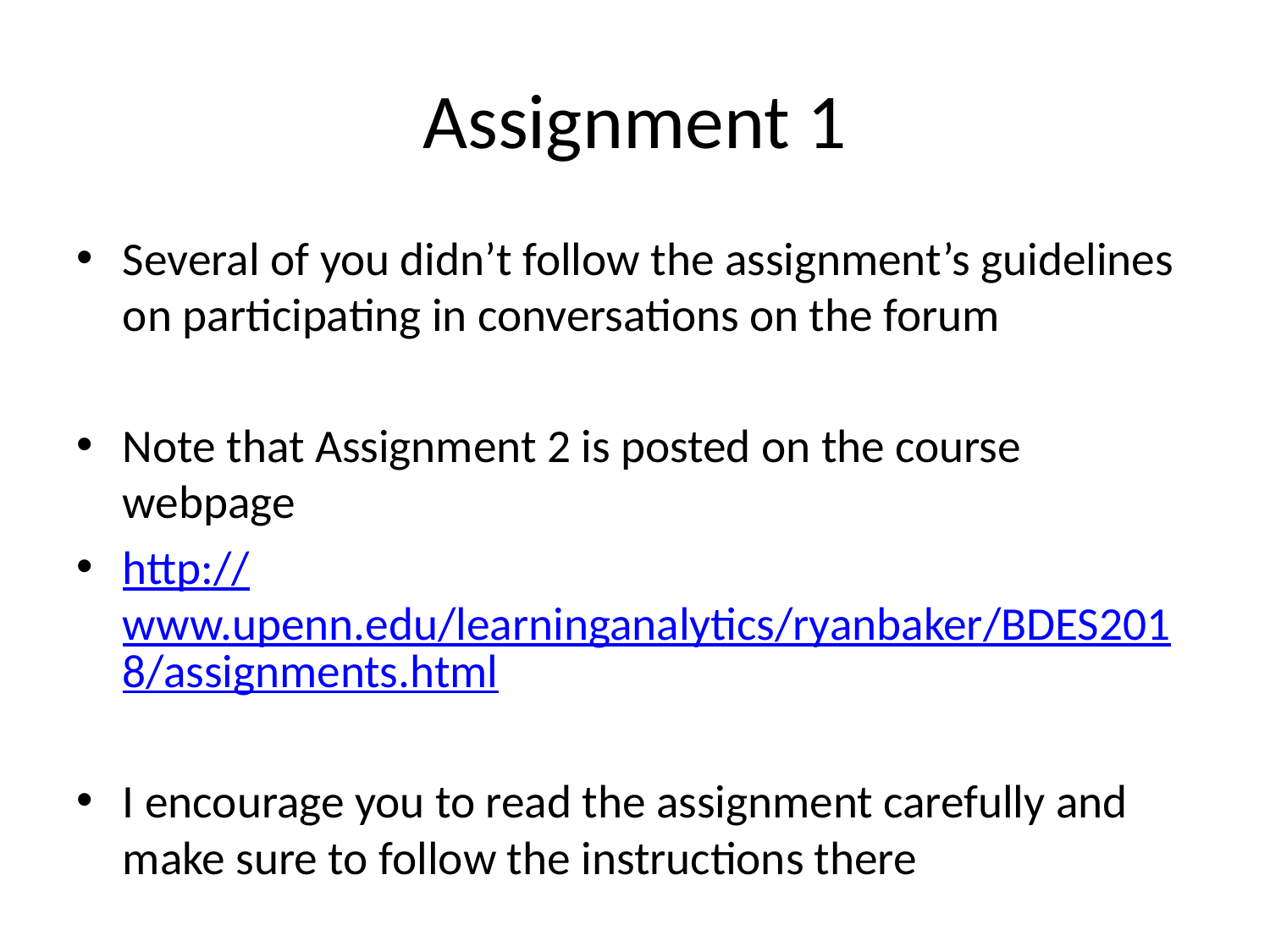

# Assignment 1
Several of you didn’t follow the assignment’s guidelines on participating in conversations on the forum

Note that Assignment 2 is posted on the course webpage
http://www.upenn.edu/learninganalytics/ryanbaker/BDES2018/assignments.html

I encourage you to read the assignment carefully and make sure to follow the instructions there